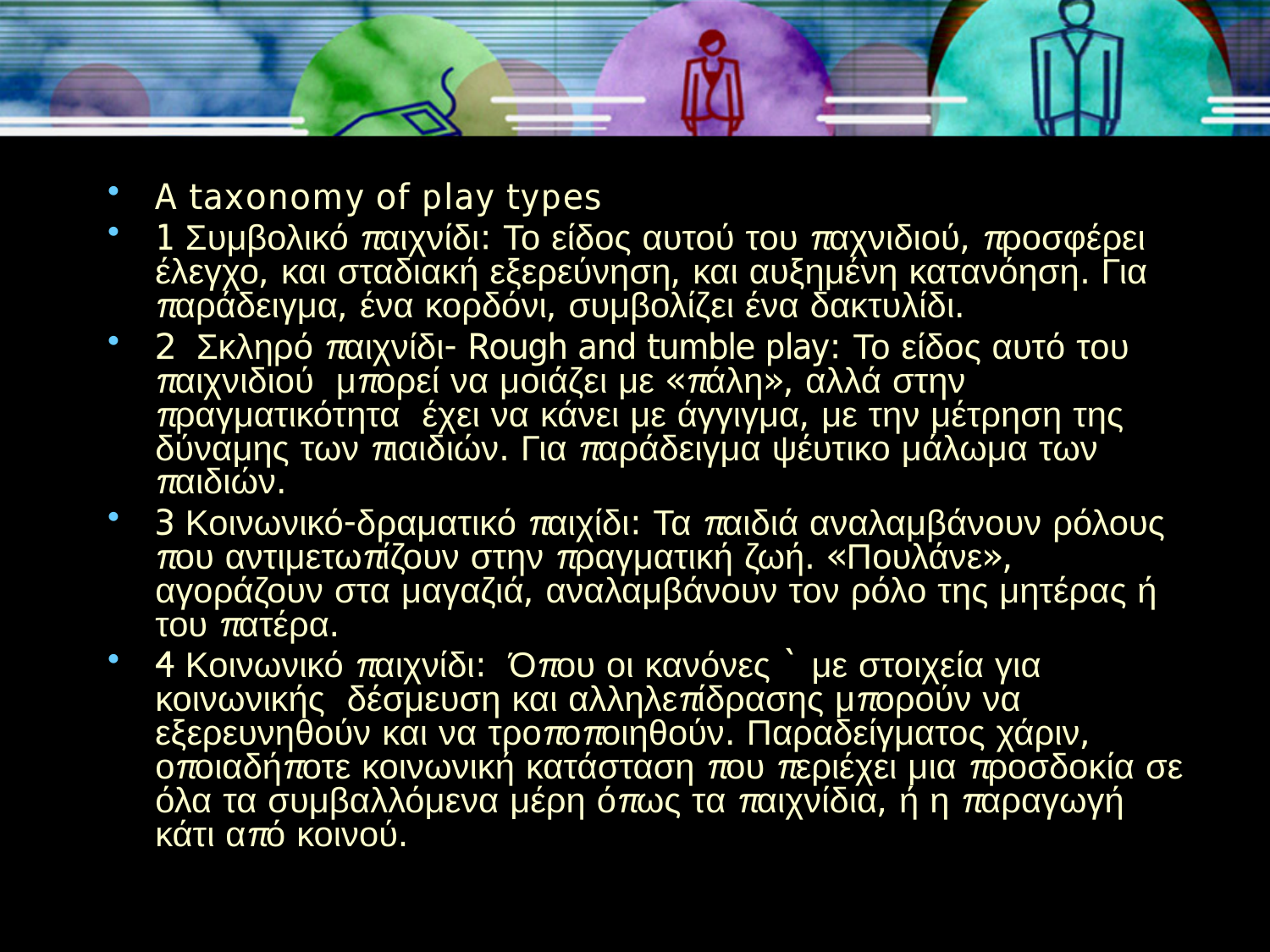

A taxonomy of play types
1 Συμβολικό παιχνίδι: Το είδος αυτού του παχνιδιού, προσφέρει έλεγχο, και σταδιακή εξερεύνηση, και αυξημένη κατανόηση. Για παράδειγμα, ένα κορδόνι, συμβολίζει ένα δακτυλίδι.
2  Σκληρό παιχνίδι- Rough and tumble play: Το είδος αυτό του παιχνιδιού  μπορεί να μοιάζει με «πάλη», αλλά στην πραγματικότητα  έχει να κάνει με άγγιγμα, με την μέτρηση της δύναμης των πιαιδιών. Για παράδειγμα ψέυτικο μάλωμα των παιδιών.
3 Κοινωνικό-δραματικό παιχίδι: Τα παιδιά αναλαμβάνουν ρόλους που αντιμετωπίζουν στην πραγματική ζωή. «Πουλάνε», αγοράζουν στα μαγαζιά, αναλαμβάνουν τον ρόλο της μητέρας ή του πατέρα.
4 Κοινωνικό παιχνίδι:  Όπου οι κανόνες ` με στοιχεία για κοινωνικής  δέσμευση και αλληλεπίδρασης μπορούν να εξερευνηθούν και να τροποποιηθούν. Παραδείγματος χάριν, οποιαδήποτε κοινωνική κατάσταση που περιέχει μια προσδοκία σε όλα τα συμβαλλόμενα μέρη όπως τα παιχνίδια, ή η παραγωγή κάτι από κοινού.